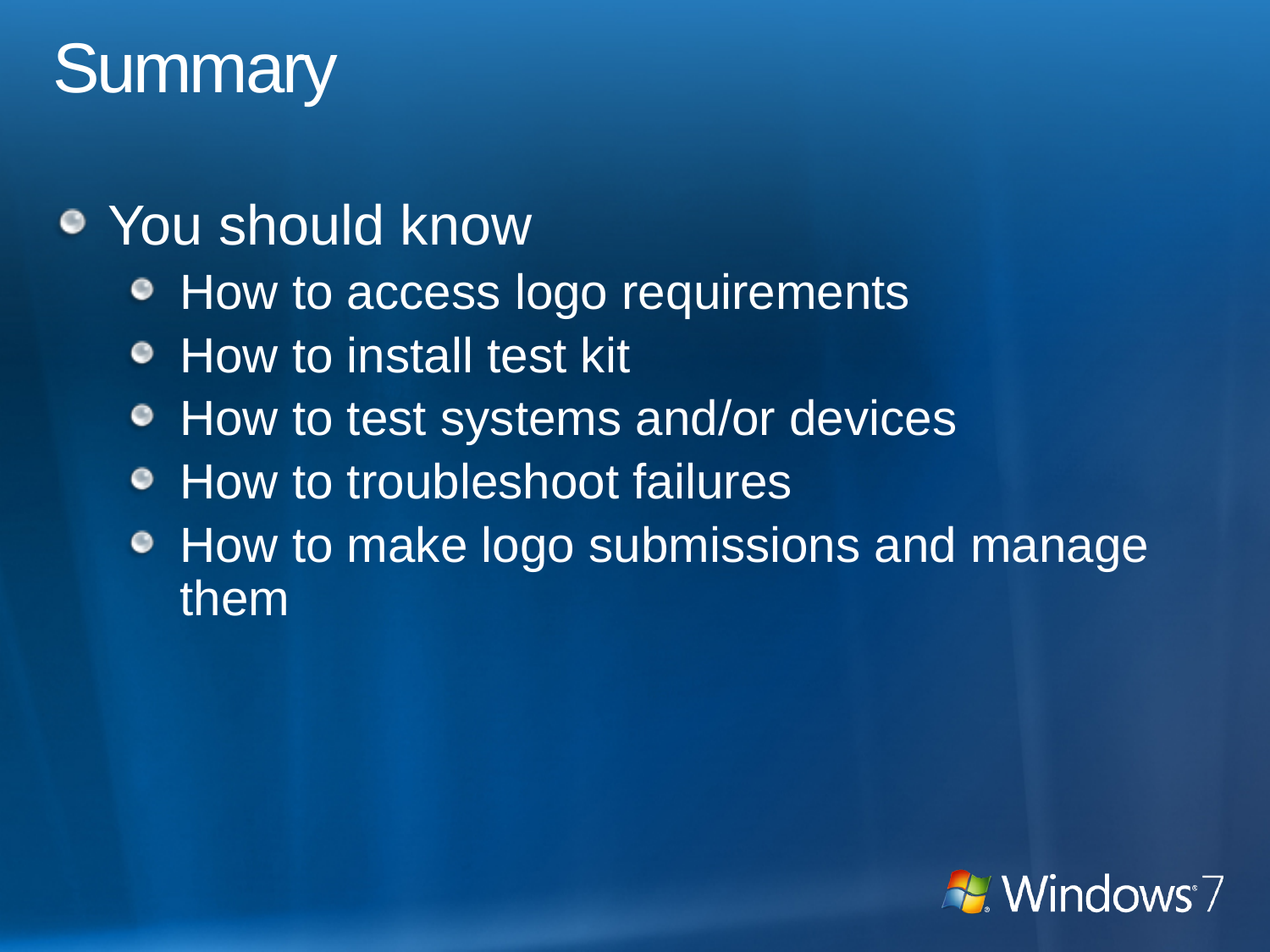

# Summary
You should know
How to access logo requirements
How to install test kit
How to test systems and/or devices
How to troubleshoot failures
How to make logo submissions and manage them